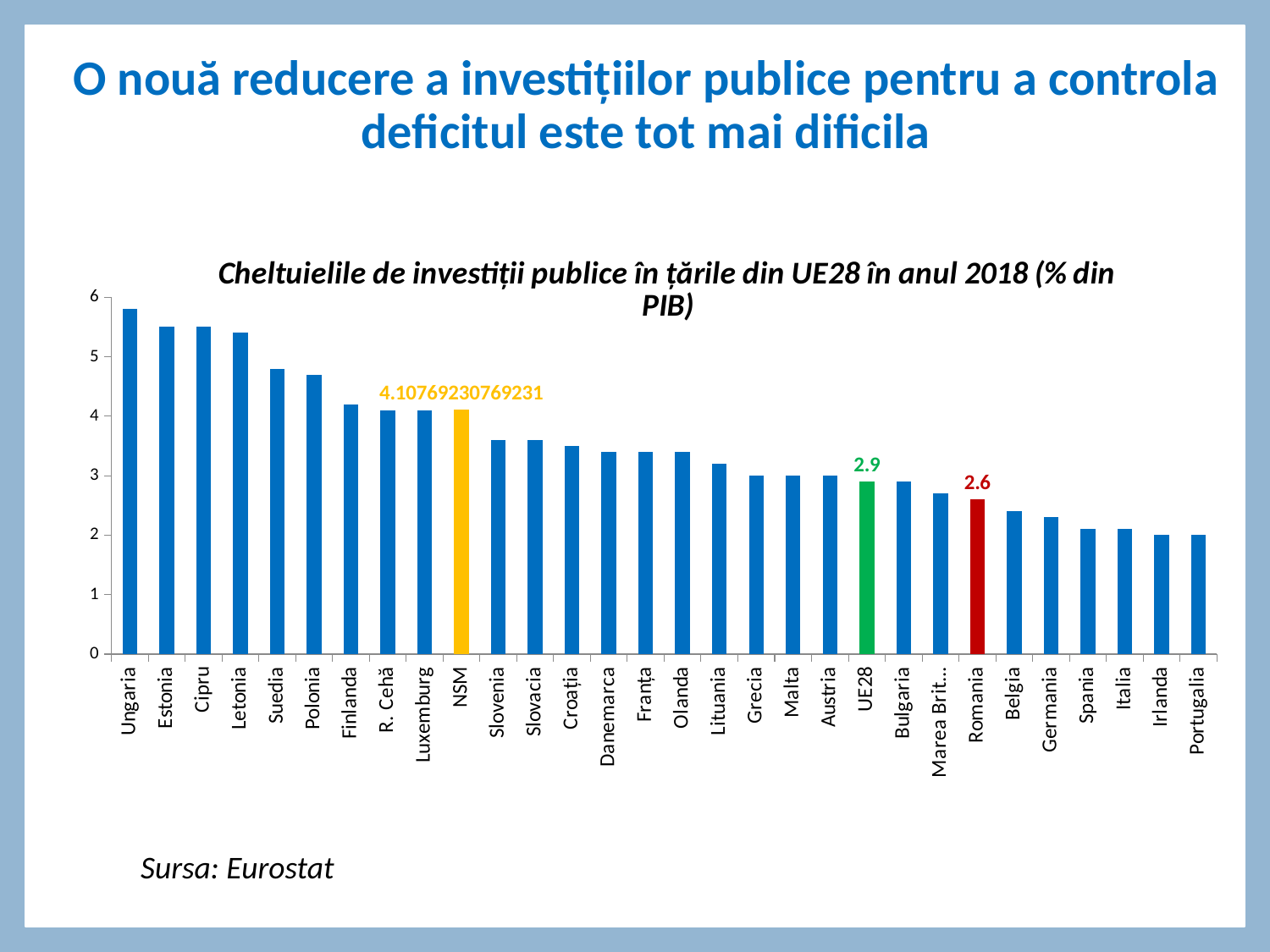

# O nouă reducere a investițiilor publice pentru a controla deficitul este tot mai dificila

### Chart: Cheltuielile de investiții publice în țările din UE28 în anul 2018 (% din PIB)

| Category |  Pondere în PIB (2018) |
|---|---|
| Ungaria | 5.8 |
| Estonia | 5.5 |
| Cipru | 5.5 |
| Letonia | 5.4 |
| Suedia | 4.8 |
| Polonia | 4.7 |
| Finlanda | 4.2 |
| R. Cehă | 4.1 |
| Luxemburg | 4.1 |
| NSM | 4.107692307692308 |
| Slovenia | 3.6 |
| Slovacia | 3.6 |
| Croația | 3.5 |
| Danemarca | 3.4 |
| Franța | 3.4 |
| Olanda | 3.4 |
| Lituania | 3.2 |
| Grecia | 3.0 |
| Malta | 3.0 |
| Austria | 3.0 |
| UE28 | 2.9 |
| Bulgaria | 2.9 |
| Marea Britanie | 2.7 |
| Romania | 2.6 |
| Belgia | 2.4 |
| Germania | 2.3 |
| Spania | 2.1 |
| Italia | 2.1 |
| Irlanda | 2.0 |
| Portugalia | 2.0 |
Sursa: Eurostat